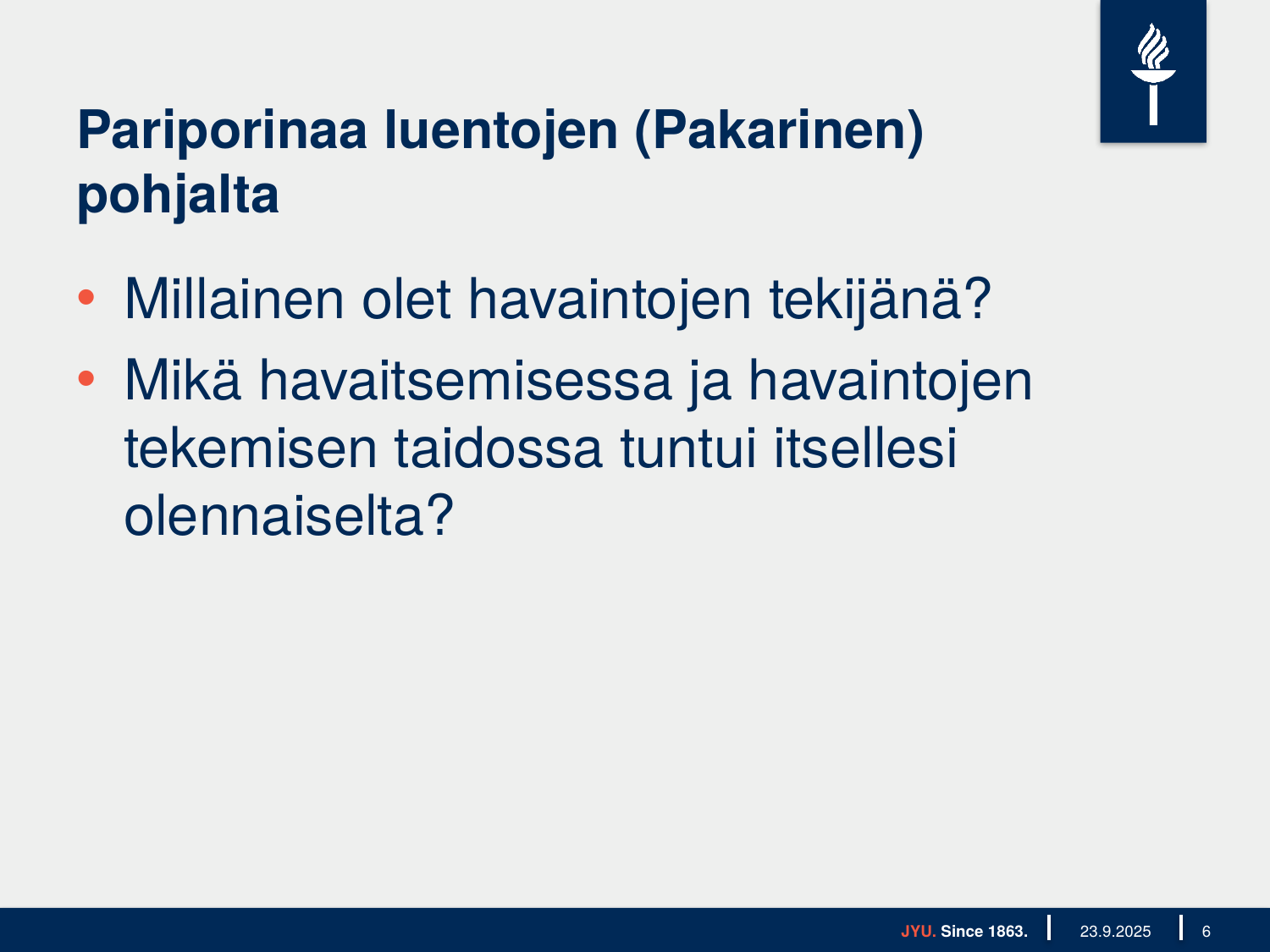

# Pariporinaa luentojen (Pakarinen) pohjalta
Millainen olet havaintojen tekijänä?
Mikä havaitsemisessa ja havaintojen tekemisen taidossa tuntui itsellesi olennaiselta?
JYU. Since 1863.
23.9.2025
6